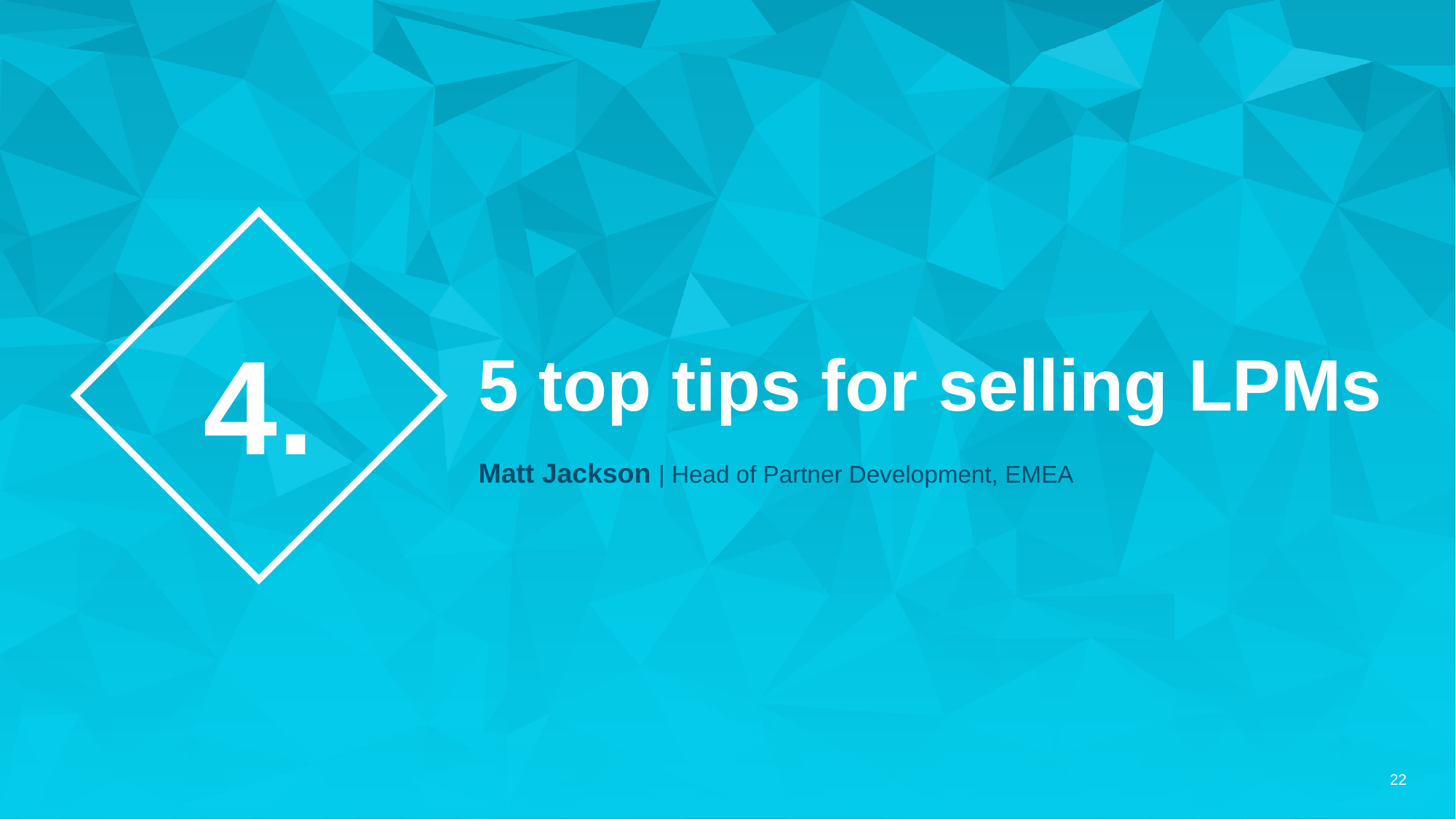

# 5 top tips for selling LPMs
4.
Matt Jackson | Head of Partner Development, EMEA

22